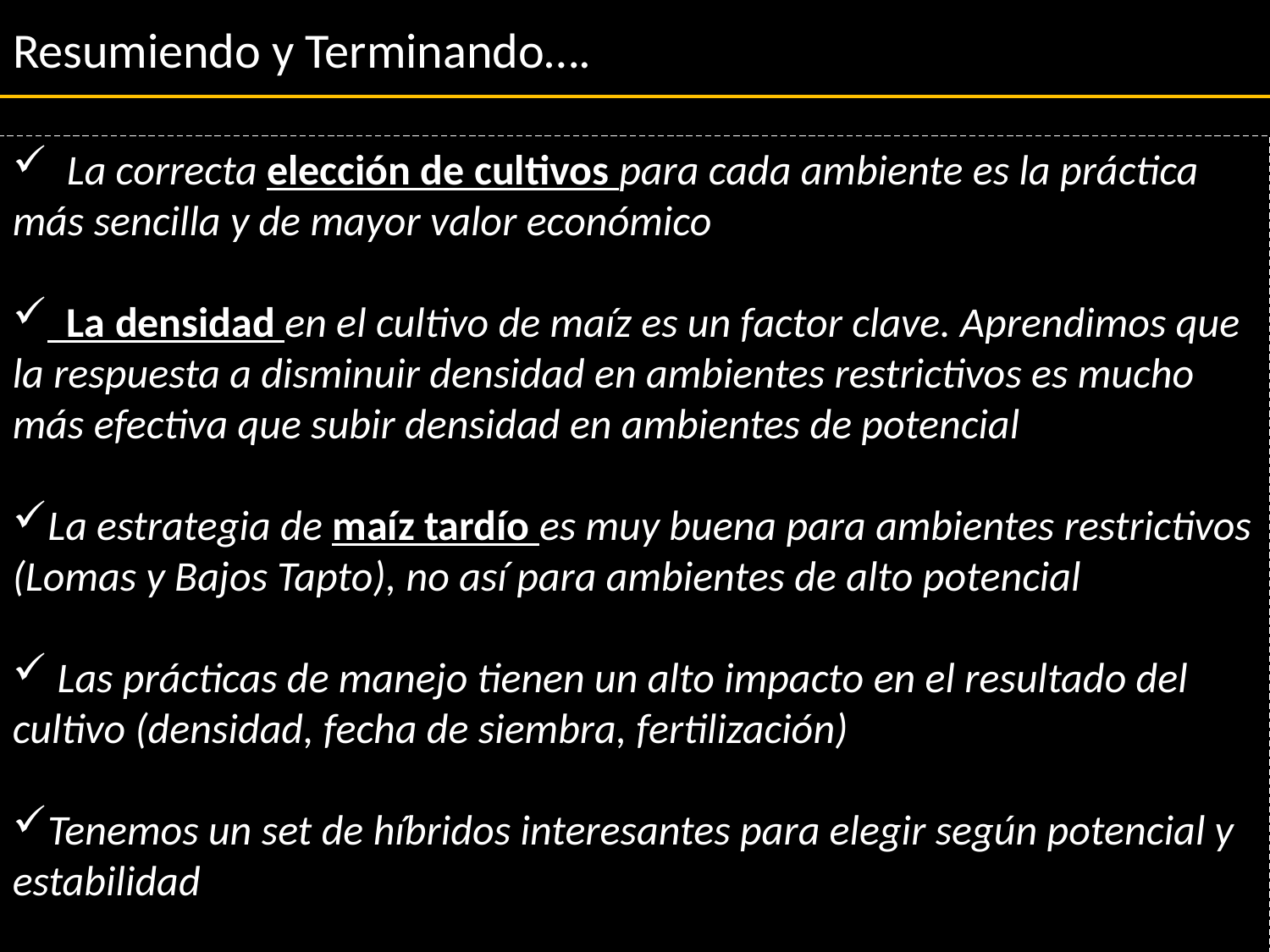

# Resumiendo y Terminando….
  La correcta elección de cultivos para cada ambiente es la práctica más sencilla y de mayor valor económico

  La densidad en el cultivo de maíz es un factor clave. Aprendimos que la respuesta a disminuir densidad en ambientes restrictivos es mucho más efectiva que subir densidad en ambientes de potencial

La estrategia de maíz tardío es muy buena para ambientes restrictivos (Lomas y Bajos Tapto), no así para ambientes de alto potencial

 Las prácticas de manejo tienen un alto impacto en el resultado del cultivo (densidad, fecha de siembra, fertilización)

Tenemos un set de híbridos interesantes para elegir según potencial y estabilidad